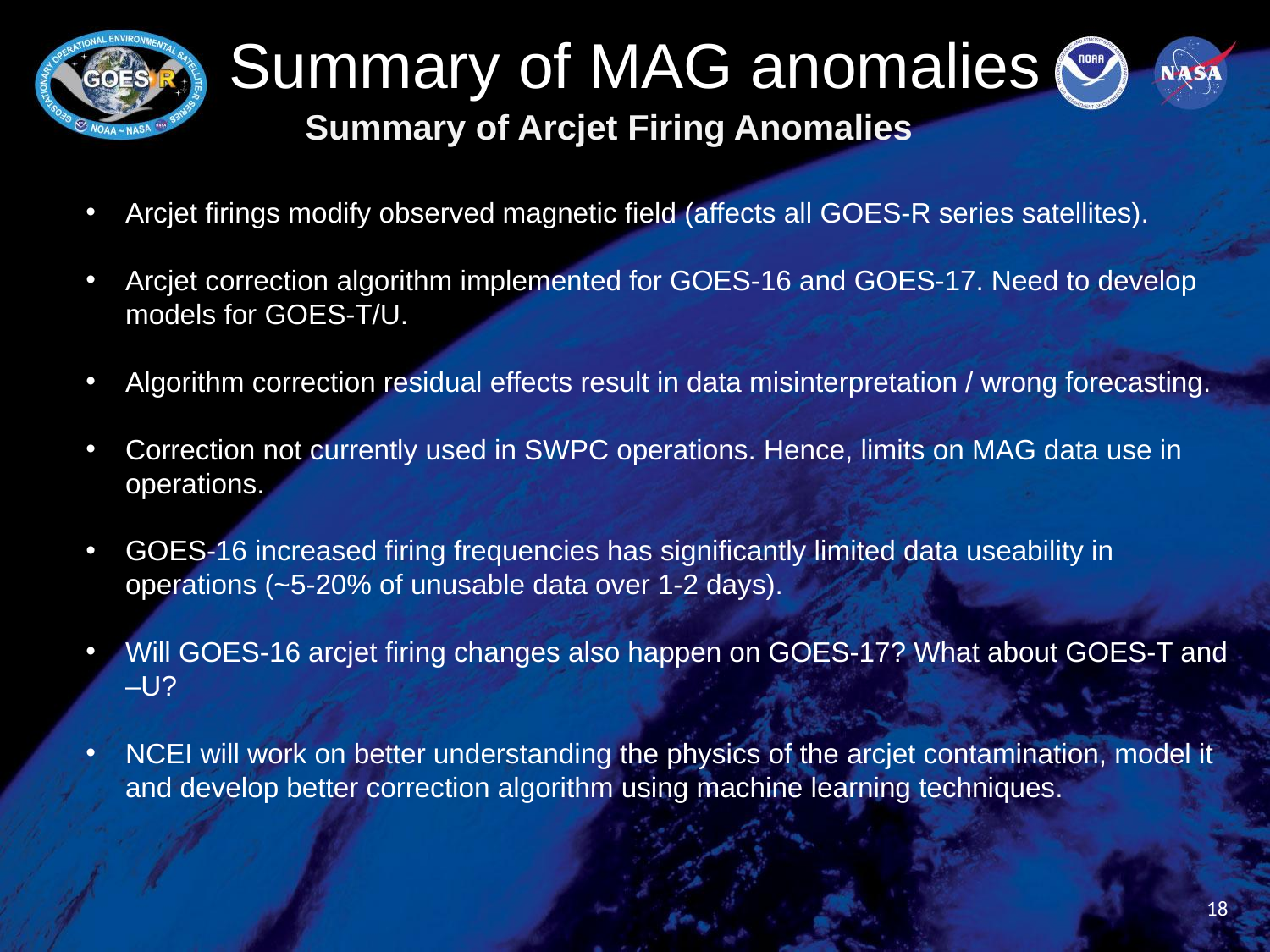

Summary of MAG anomalies
Summary of Arcjet Firing Anomalies
Arcjet firings modify observed magnetic field (affects all GOES-R series satellites).

Arcjet correction algorithm implemented for GOES-16 and GOES-17. Need to develop models for GOES-T/U.

Algorithm correction residual effects result in data misinterpretation / wrong forecasting.

Correction not currently used in SWPC operations. Hence, limits on MAG data use in operations.

GOES-16 increased firing frequencies has significantly limited data useability in operations (~5-20% of unusable data over 1-2 days).

Will GOES-16 arcjet firing changes also happen on GOES-17? What about GOES-T and –U?

NCEI will work on better understanding the physics of the arcjet contamination, model it and develop better correction algorithm using machine learning techniques.
18